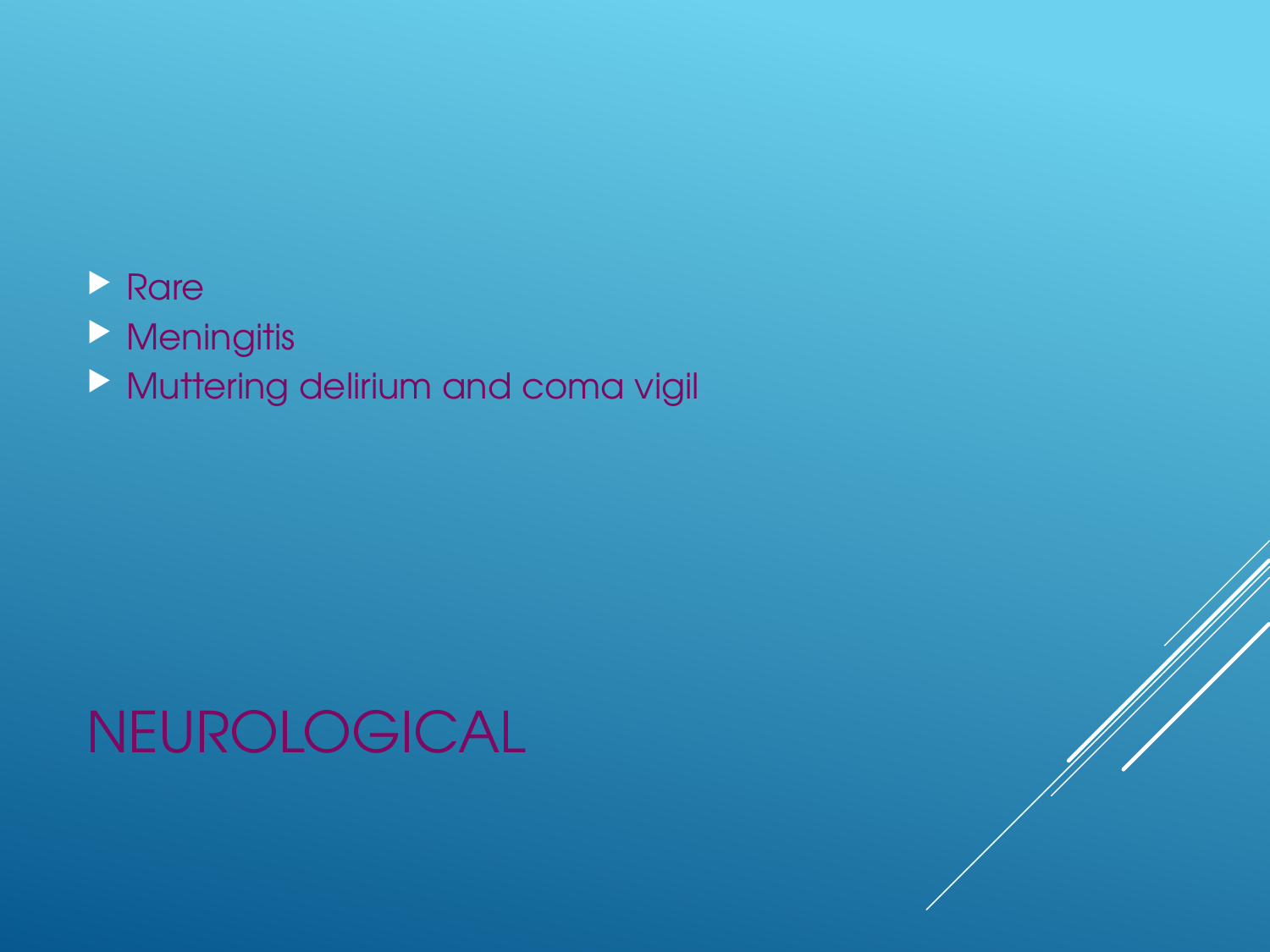

Rare
Meningitis
Muttering delirium and coma vigil
# Neurological